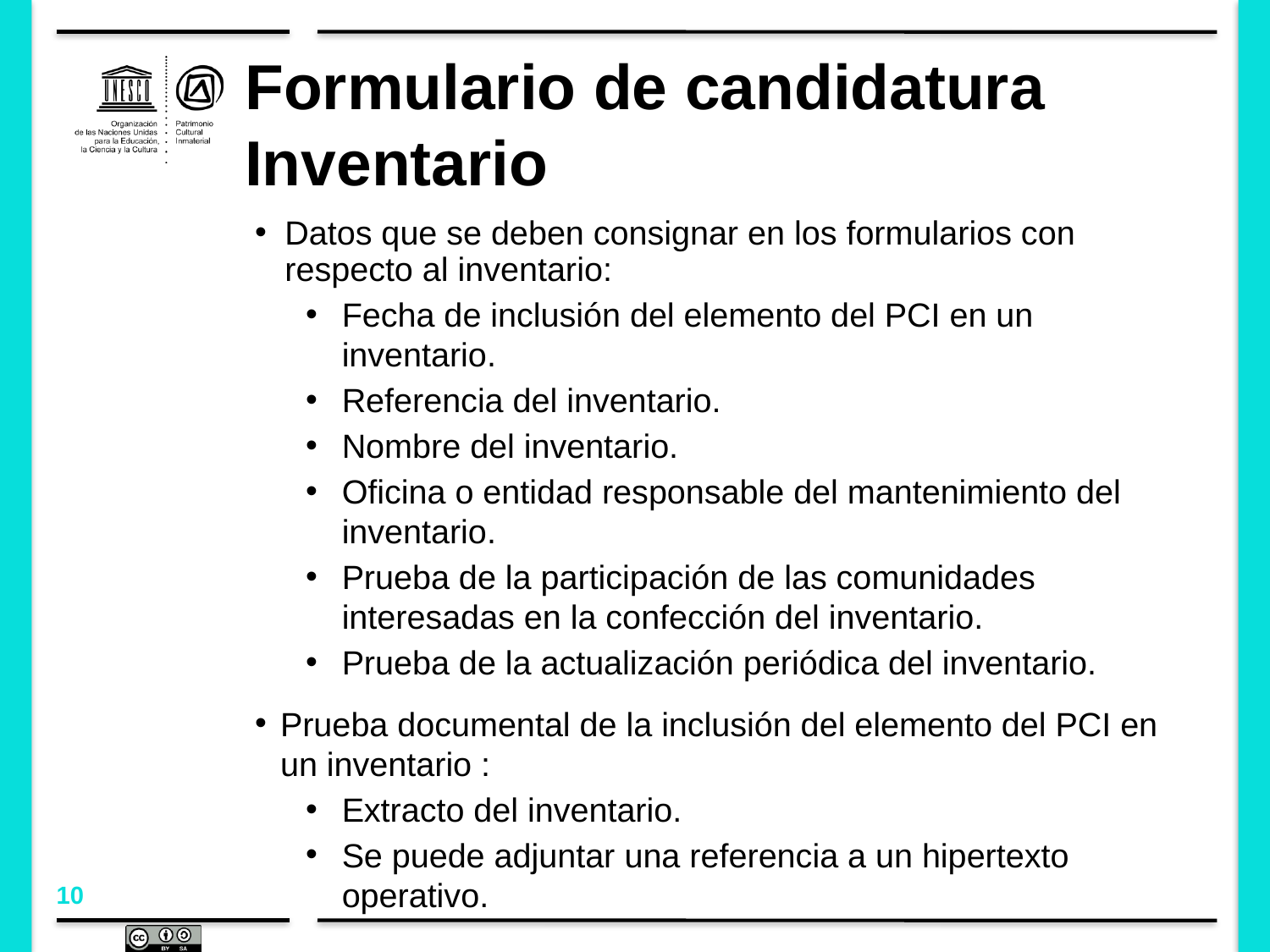

# Formulario de candidatura Inventario
Datos que se deben consignar en los formularios con respecto al inventario:
Fecha de inclusión del elemento del PCI en un inventario.
Referencia del inventario.
Nombre del inventario.
Oficina o entidad responsable del mantenimiento del inventario.
Prueba de la participación de las comunidades interesadas en la confección del inventario.
Prueba de la actualización periódica del inventario.
Prueba documental de la inclusión del elemento del PCI en un inventario :
Extracto del inventario.
Se puede adjuntar una referencia a un hipertexto operativo.